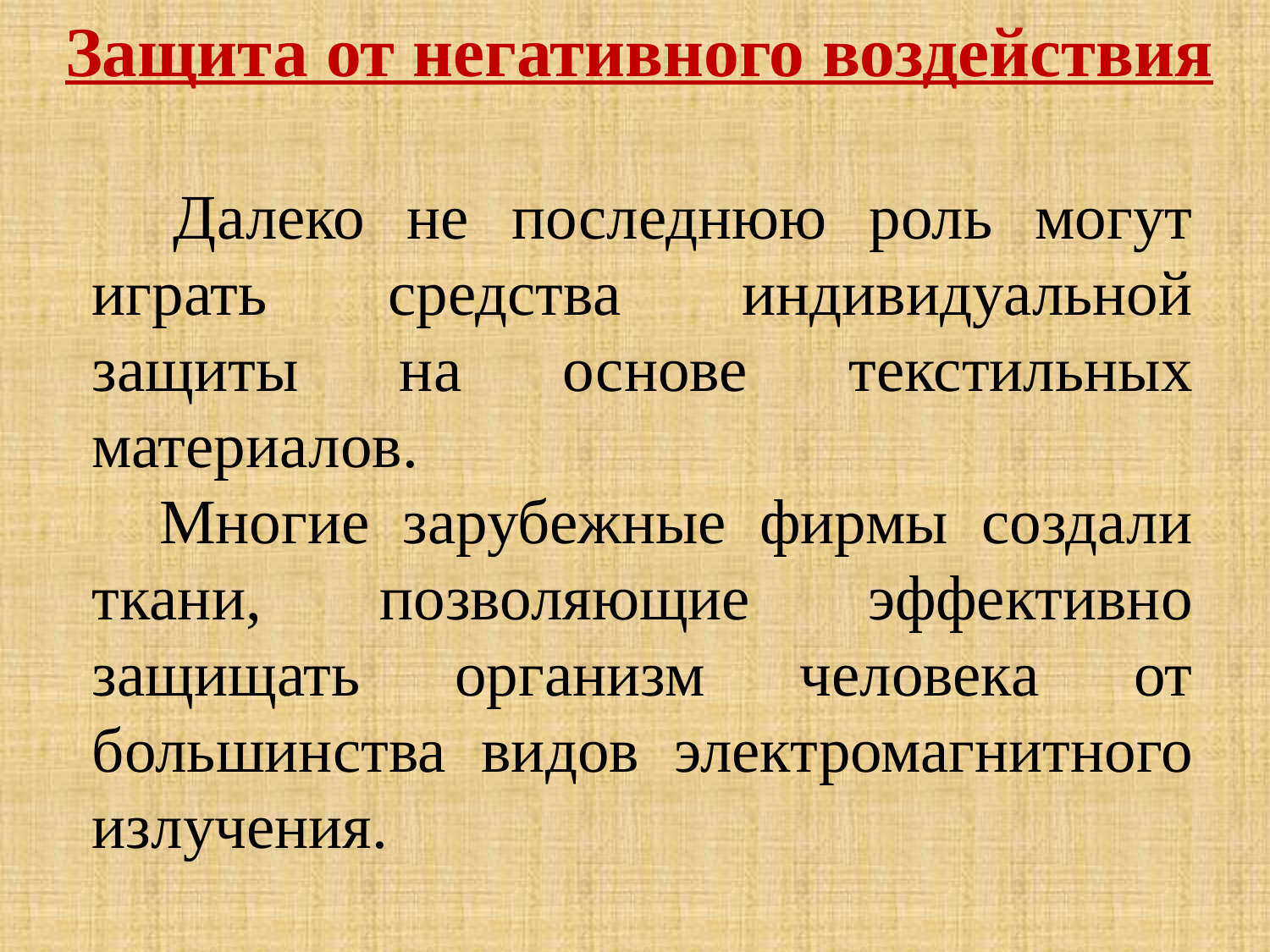

Защита от негативного воздействия
# Далеко не последнюю роль могут играть средства индивидуальной защиты на основе текстильных материалов. Многие зарубежные фирмы создали ткани, позволяющие эффективно защищать организм человека от большинства видов электромагнитного излучения.